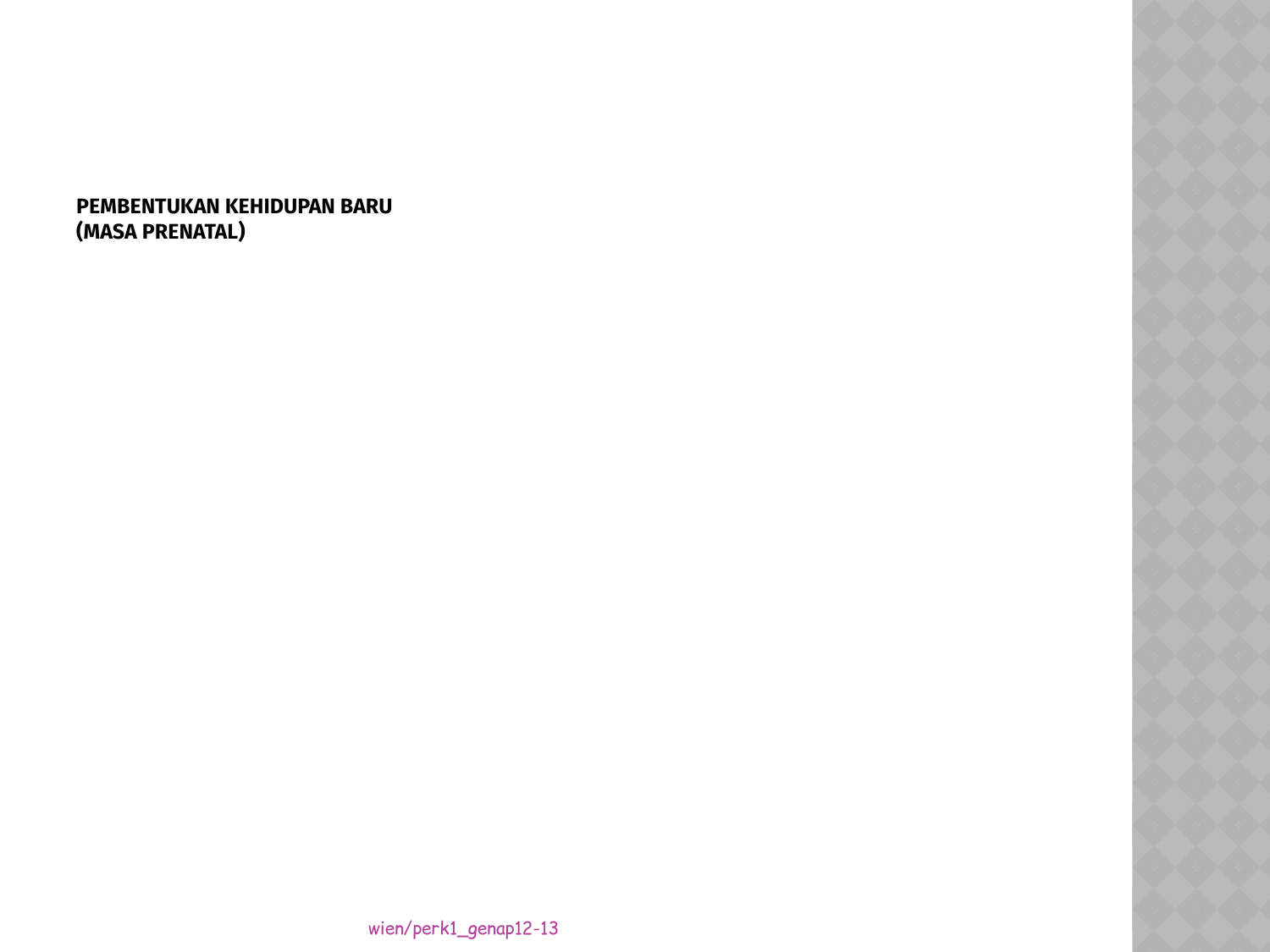

# Pembentukan kehidupan baru (Masa Prenatal)

wien/perk1_genap12-13